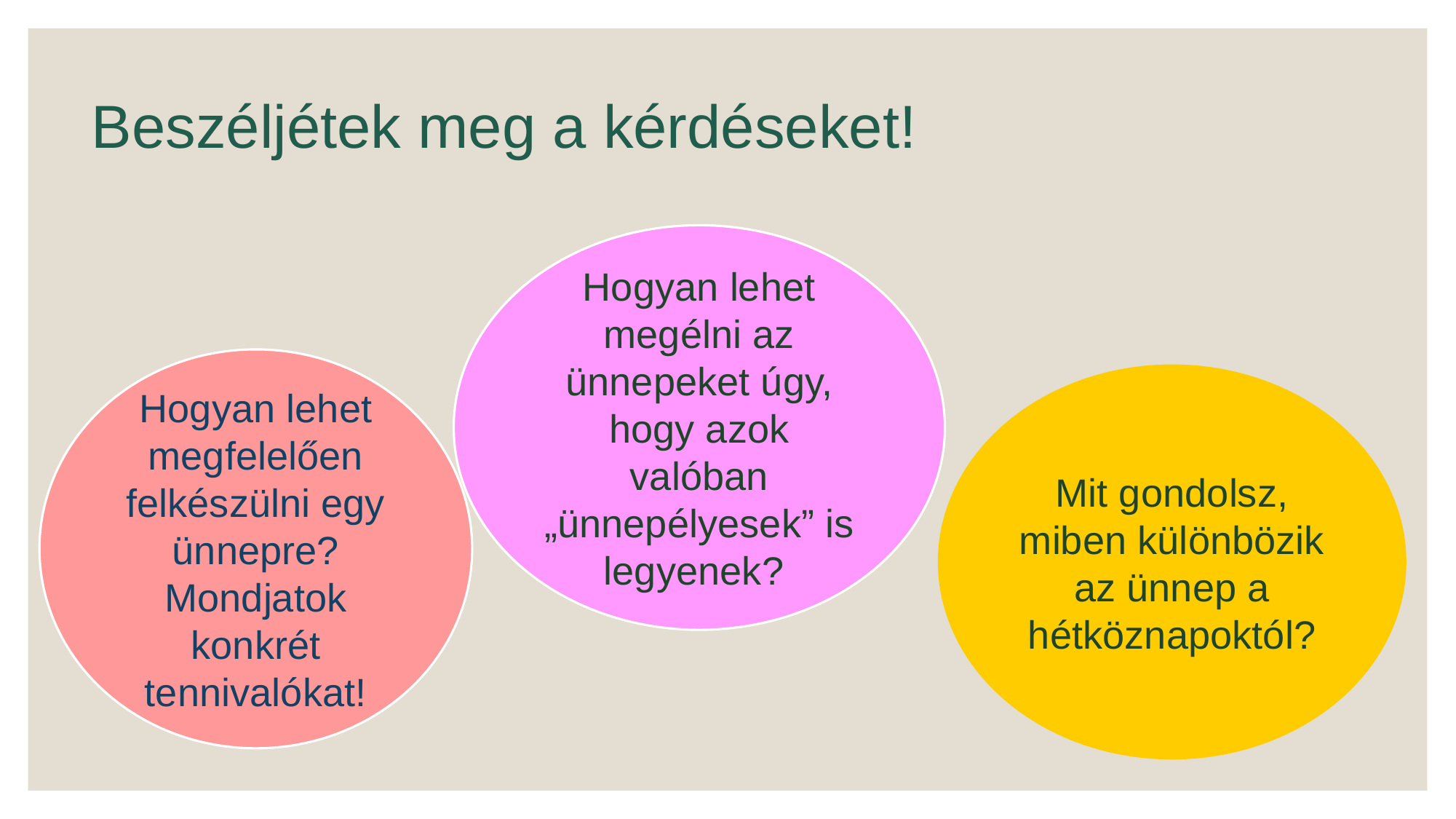

# Beszéljétek meg a kérdéseket!
Hogyan lehet megélni az ünnepeket úgy, hogy azok valóban „ünnepélyesek” is legyenek?

Hogyan lehet megfelelően felkészülni egy ünnepre?
Mondjatok konkrét tennivalókat!
Mit gondolsz, miben különbözik az ünnep a hétköznapoktól?